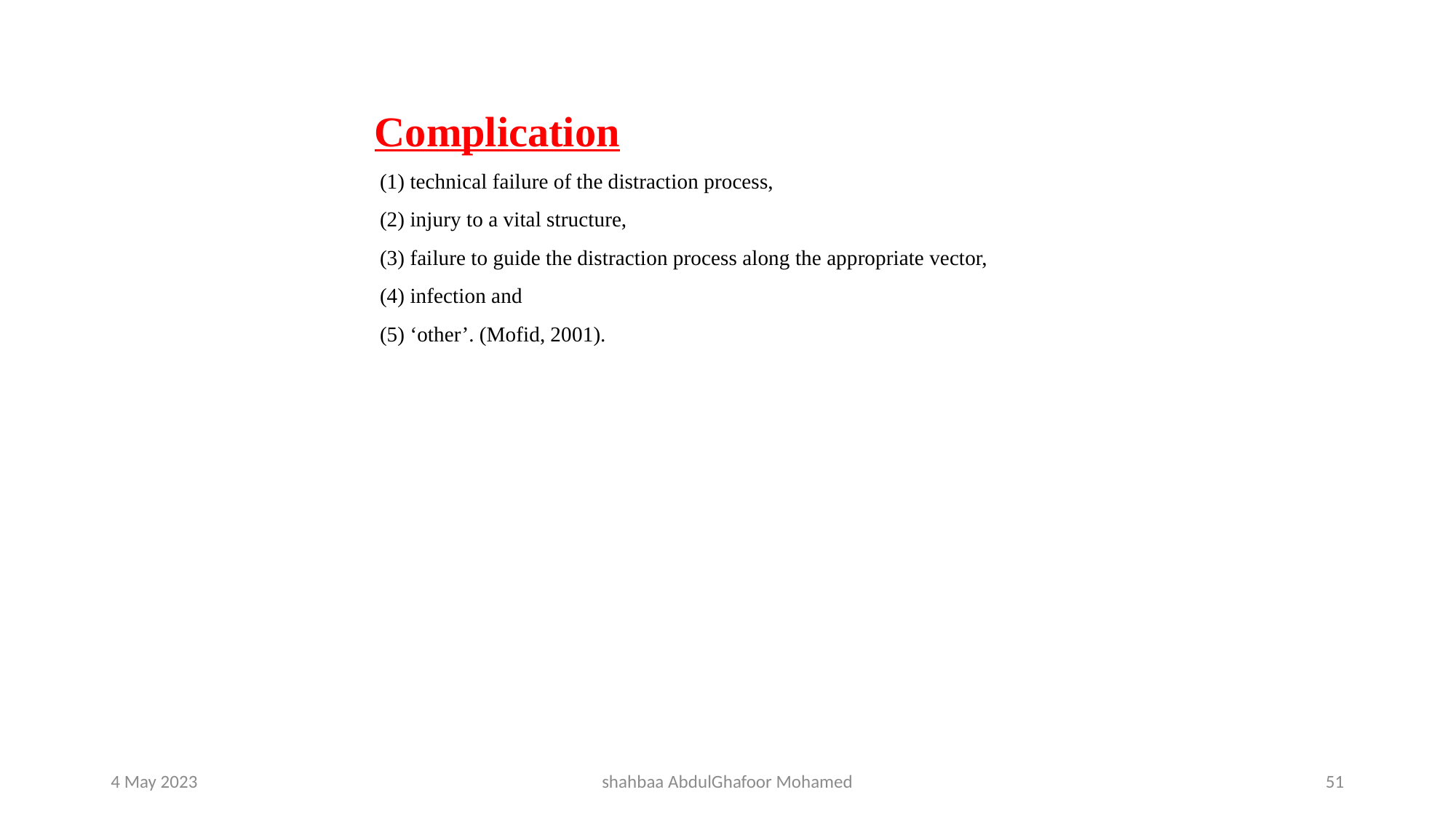

Complication
 (1) technical failure of the distraction process,
 (2) injury to a vital structure,
 (3) failure to guide the distraction process along the appropriate vector,
 (4) infection and
 (5) ‘other’. (Mofid, 2001).
4 May 2023
shahbaa AbdulGhafoor Mohamed
51